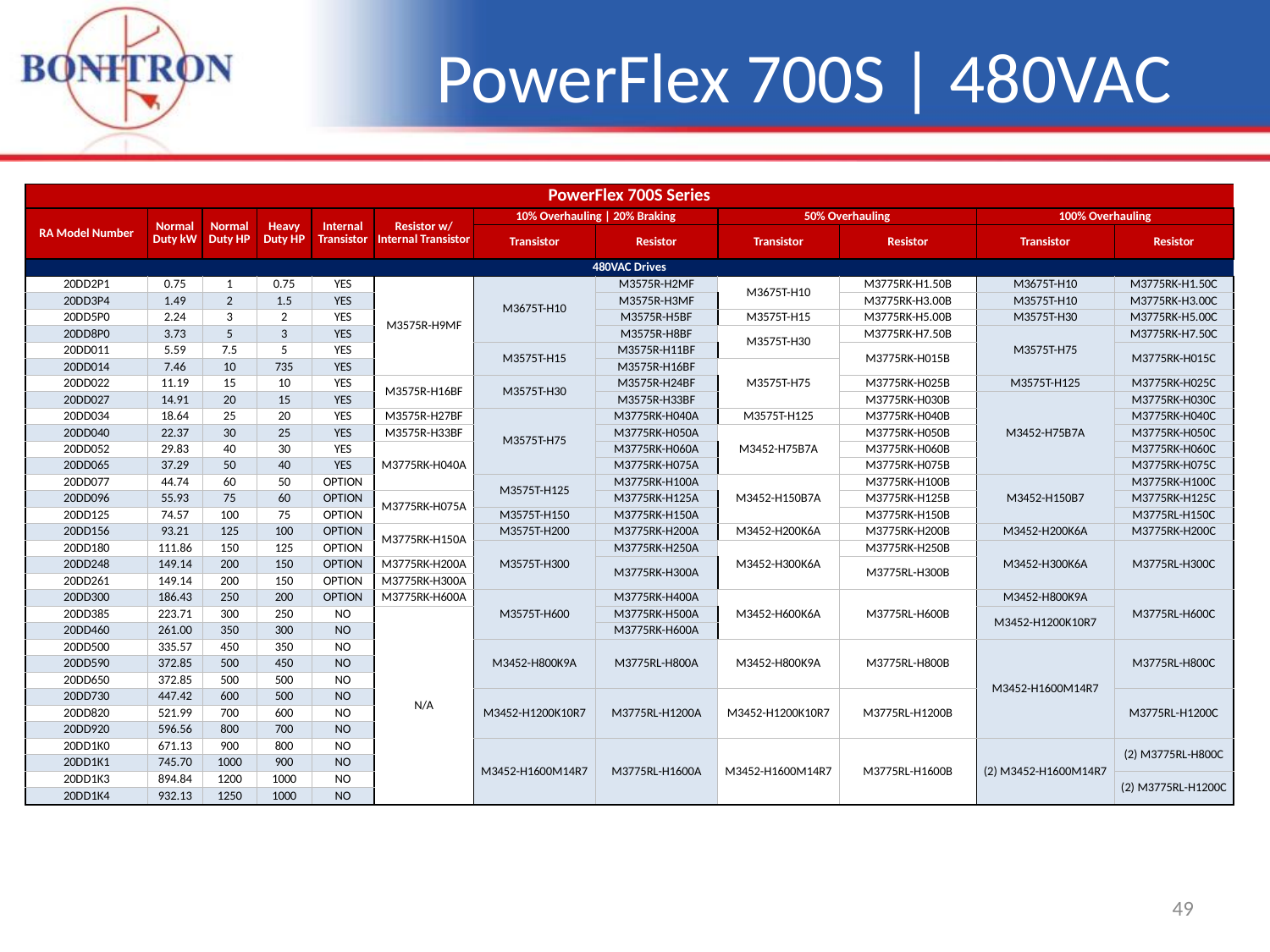

PowerFlex 700S | 480VAC
| PowerFlex 700S Series |  |  |  |  |  |  |  |  |  |  |  |
| --- | --- | --- | --- | --- | --- | --- | --- | --- | --- | --- | --- |
| RA Model Number | Normal Duty kW | Normal Duty HP | Heavy Duty HP | Internal Transistor | Resistor w/ Internal Transistor | 10% Overhauling | 20% Braking |  | 50% Overhauling |  | 100% Overhauling |  |
|  |  |  |  |  |  | Transistor | Resistor | Transistor | Resistor | Transistor | Resistor |
| 480VAC Drives |  |  |  |  |  |  |  |  |  |  |  |
| 20DD2P1 | 0.75 | 1 | 0.75 | YES | M3575R-H9MF | M3675T-H10 | M3575R-H2MF | M3675T-H10 | M3775RK-H1.50B | M3675T-H10 | M3775RK-H1.50C |
| 20DD3P4 | 1.49 | 2 | 1.5 | YES |  |  | M3575R-H3MF |  | M3775RK-H3.00B | M3575T-H10 | M3775RK-H3.00C |
| 20DD5P0 | 2.24 | 3 | 2 | YES |  |  | M3575R-H5BF | M3575T-H15 | M3775RK-H5.00B | M3575T-H30 | M3775RK-H5.00C |
| 20DD8P0 | 3.73 | 5 | 3 | YES |  |  | M3575R-H8BF | M3575T-H30 | M3775RK-H7.50B | M3575T-H75 | M3775RK-H7.50C |
| 20DD011 | 5.59 | 7.5 | 5 | YES |  | M3575T-H15 | M3575R-H11BF |  | M3775RK-H015B |  | M3775RK-H015C |
| 20DD014 | 7.46 | 10 | 735 | YES |  |  | M3575R-H16BF | M3575T-H75 |  |  |  |
| 20DD022 | 11.19 | 15 | 10 | YES | M3575R-H16BF | M3575T-H30 | M3575R-H24BF |  | M3775RK-H025B | M3575T-H125 | M3775RK-H025C |
| 20DD027 | 14.91 | 20 | 15 | YES |  |  | M3575R-H33BF |  | M3775RK-H030B | M3452-H75B7A | M3775RK-H030C |
| 20DD034 | 18.64 | 25 | 20 | YES | M3575R-H27BF | M3575T-H75 | M3775RK-H040A | M3575T-H125 | M3775RK-H040B |  | M3775RK-H040C |
| 20DD040 | 22.37 | 30 | 25 | YES | M3575R-H33BF |  | M3775RK-H050A | M3452-H75B7A | M3775RK-H050B |  | M3775RK-H050C |
| 20DD052 | 29.83 | 40 | 30 | YES | M3775RK-H040A |  | M3775RK-H060A |  | M3775RK-H060B |  | M3775RK-H060C |
| 20DD065 | 37.29 | 50 | 40 | YES |  |  | M3775RK-H075A |  | M3775RK-H075B |  | M3775RK-H075C |
| 20DD077 | 44.74 | 60 | 50 | OPTION |  | M3575T-H125 | M3775RK-H100A | M3452-H150B7A | M3775RK-H100B | M3452-H150B7 | M3775RK-H100C |
| 20DD096 | 55.93 | 75 | 60 | OPTION | M3775RK-H075A |  | M3775RK-H125A |  | M3775RK-H125B |  | M3775RK-H125C |
| 20DD125 | 74.57 | 100 | 75 | OPTION |  | M3575T-H150 | M3775RK-H150A |  | M3775RK-H150B |  | M3775RL-H150C |
| 20DD156 | 93.21 | 125 | 100 | OPTION | M3775RK-H150A | M3575T-H200 | M3775RK-H200A | M3452-H200K6A | M3775RK-H200B | M3452-H200K6A | M3775RK-H200C |
| 20DD180 | 111.86 | 150 | 125 | OPTION |  | M3575T-H300 | M3775RK-H250A | M3452-H300K6A | M3775RK-H250B | M3452-H300K6A | M3775RL-H300C |
| 20DD248 | 149.14 | 200 | 150 | OPTION | M3775RK-H200A |  | M3775RK-H300A |  | M3775RL-H300B |  |  |
| 20DD261 | 149.14 | 200 | 150 | OPTION | M3775RK-H300A |  |  |  |  |  |  |
| 20DD300 | 186.43 | 250 | 200 | OPTION | M3775RK-H600A | M3575T-H600 | M3775RK-H400A | M3452-H600K6A | M3775RL-H600B | M3452-H800K9A | M3775RL-H600C |
| 20DD385 | 223.71 | 300 | 250 | NO | N/A |  | M3775RK-H500A |  |  | M3452-H1200K10R7 |  |
| 20DD460 | 261.00 | 350 | 300 | NO |  |  | M3775RK-H600A |  |  |  |  |
| 20DD500 | 335.57 | 450 | 350 | NO |  | M3452-H800K9A | M3775RL-H800A | M3452-H800K9A | M3775RL-H800B | M3452-H1600M14R7 | M3775RL-H800C |
| 20DD590 | 372.85 | 500 | 450 | NO |  |  |  |  |  |  |  |
| 20DD650 | 372.85 | 500 | 500 | NO |  |  |  |  |  |  |  |
| 20DD730 | 447.42 | 600 | 500 | NO |  | M3452-H1200K10R7 | M3775RL-H1200A | M3452-H1200K10R7 | M3775RL-H1200B |  | M3775RL-H1200C |
| 20DD820 | 521.99 | 700 | 600 | NO |  |  |  |  |  |  |  |
| 20DD920 | 596.56 | 800 | 700 | NO |  |  |  |  |  |  |  |
| 20DD1K0 | 671.13 | 900 | 800 | NO |  | M3452-H1600M14R7 | M3775RL-H1600A | M3452-H1600M14R7 | M3775RL-H1600B | (2) M3452-H1600M14R7 | (2) M3775RL-H800C |
| 20DD1K1 | 745.70 | 1000 | 900 | NO |  |  |  |  |  |  |  |
| 20DD1K3 | 894.84 | 1200 | 1000 | NO |  |  |  |  |  |  | (2) M3775RL-H1200C |
| 20DD1K4 | 932.13 | 1250 | 1000 | NO |  |  |  |  |  |  |  |
49